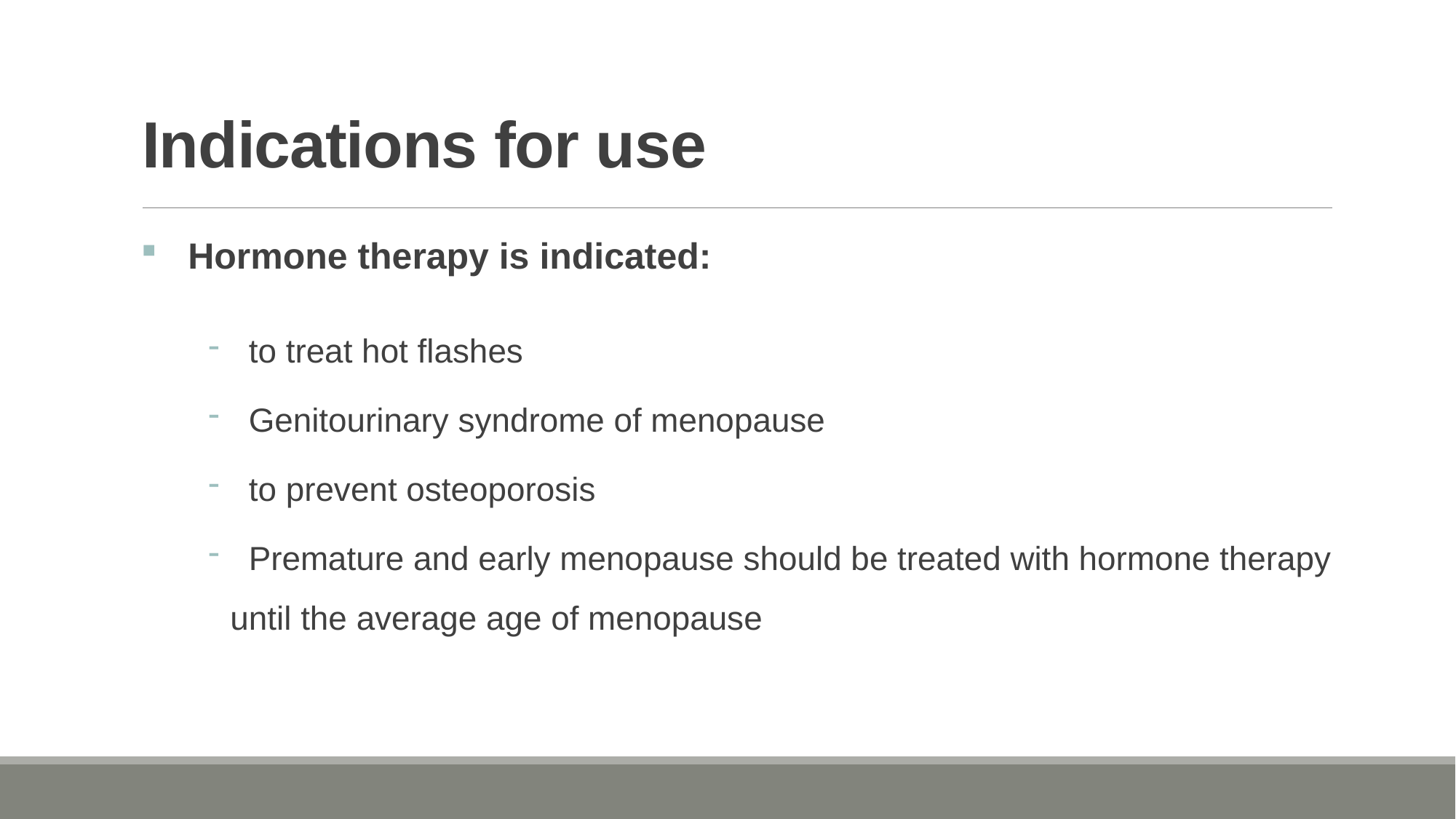

# Indications for use
   Hormone therapy is indicated:

  to treat hot flashes
  Genitourinary syndrome of menopause
  to prevent osteoporosis
  Premature and early menopause should be treated with hormone therapy until the average age of menopause